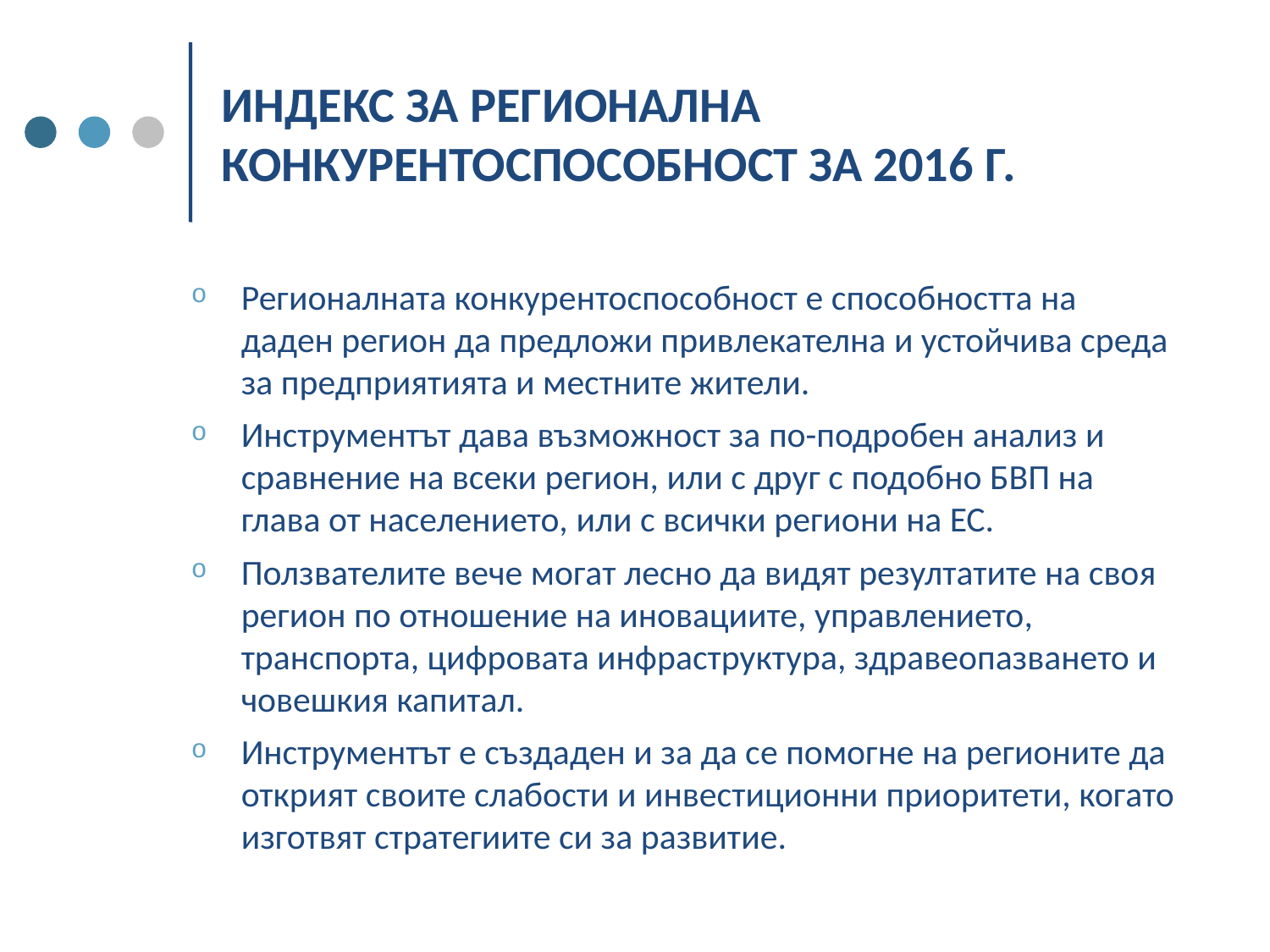

# ИНДЕКС ЗА РЕГИОНАЛНА КОНКУРЕНТОСПОСОБНОСТ ЗА 2016 Г.
Регионалната конкурентоспособност е способността на даден регион да предложи привлекателна и устойчива среда за предприятията и местните жители.
Инструментът дава възможност за по-подробен анализ и сравнение на всеки регион, или с друг с подобно БВП на глава от населението, или с всички региони на ЕС.
Ползвателите вече могат лесно да видят резултатите на своя регион по отношение на иновациите, управлението, транспорта, цифровата инфраструктура, здравеопазването и човешкия капитал.
Инструментът е създаден и за да се помогне на регионите да открият своите слабости и инвестиционни приоритети, когато изготвят стратегиите си за развитие.